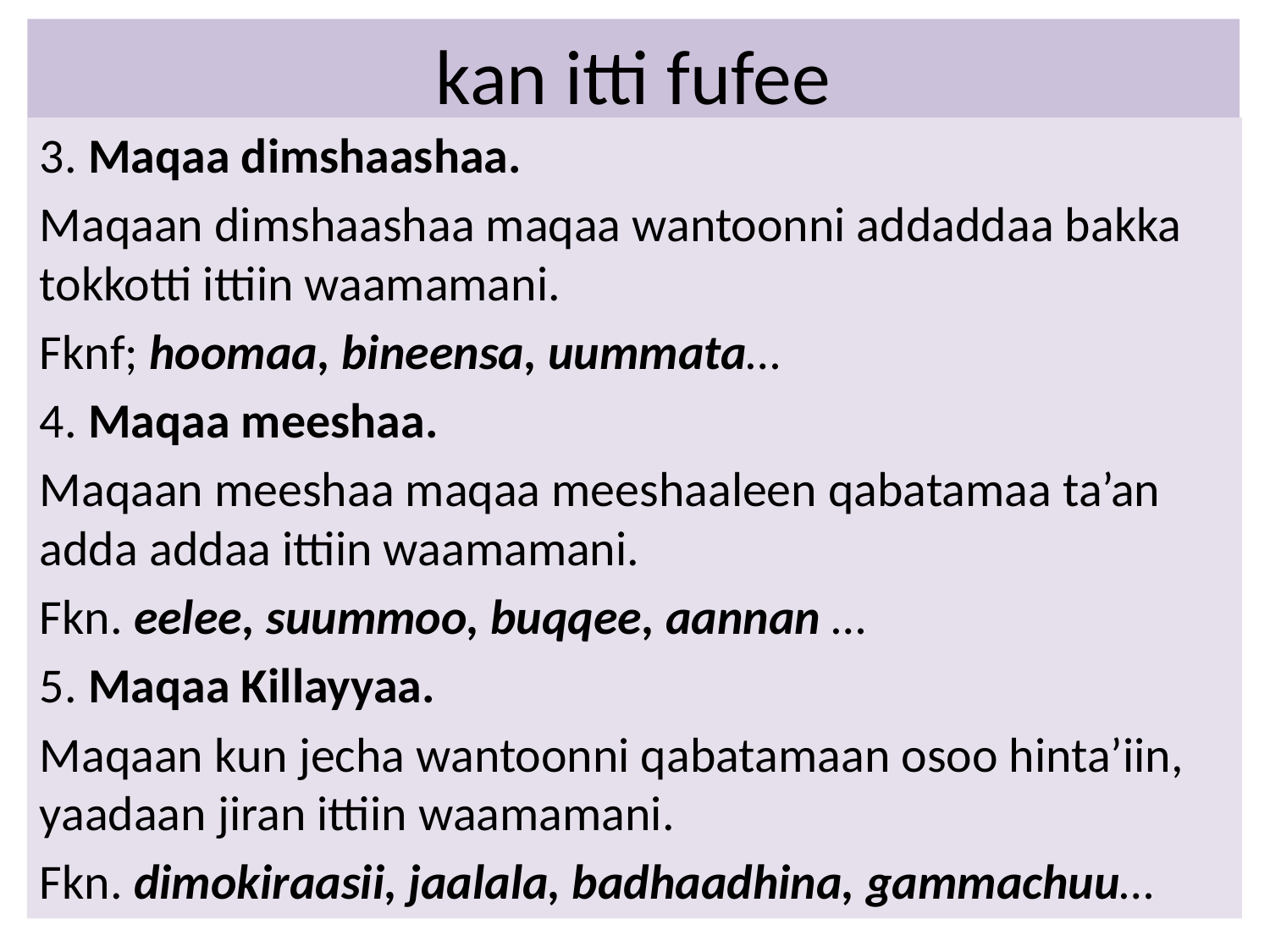

# kan itti fufee
3. Maqaa dimshaashaa.
Maqaan dimshaashaa maqaa wantoonni addaddaa bakka tokkotti ittiin waamamani.
Fknf; hoomaa, bineensa, uummata…
4. Maqaa meeshaa.
Maqaan meeshaa maqaa meeshaaleen qabatamaa ta’an adda addaa ittiin waamamani.
Fkn. eelee, suummoo, buqqee, aannan …
5. Maqaa Killayyaa.
Maqaan kun jecha wantoonni qabatamaan osoo hinta’iin, yaadaan jiran ittiin waamamani.
Fkn. dimokiraasii, jaalala, badhaadhina, gammachuu…